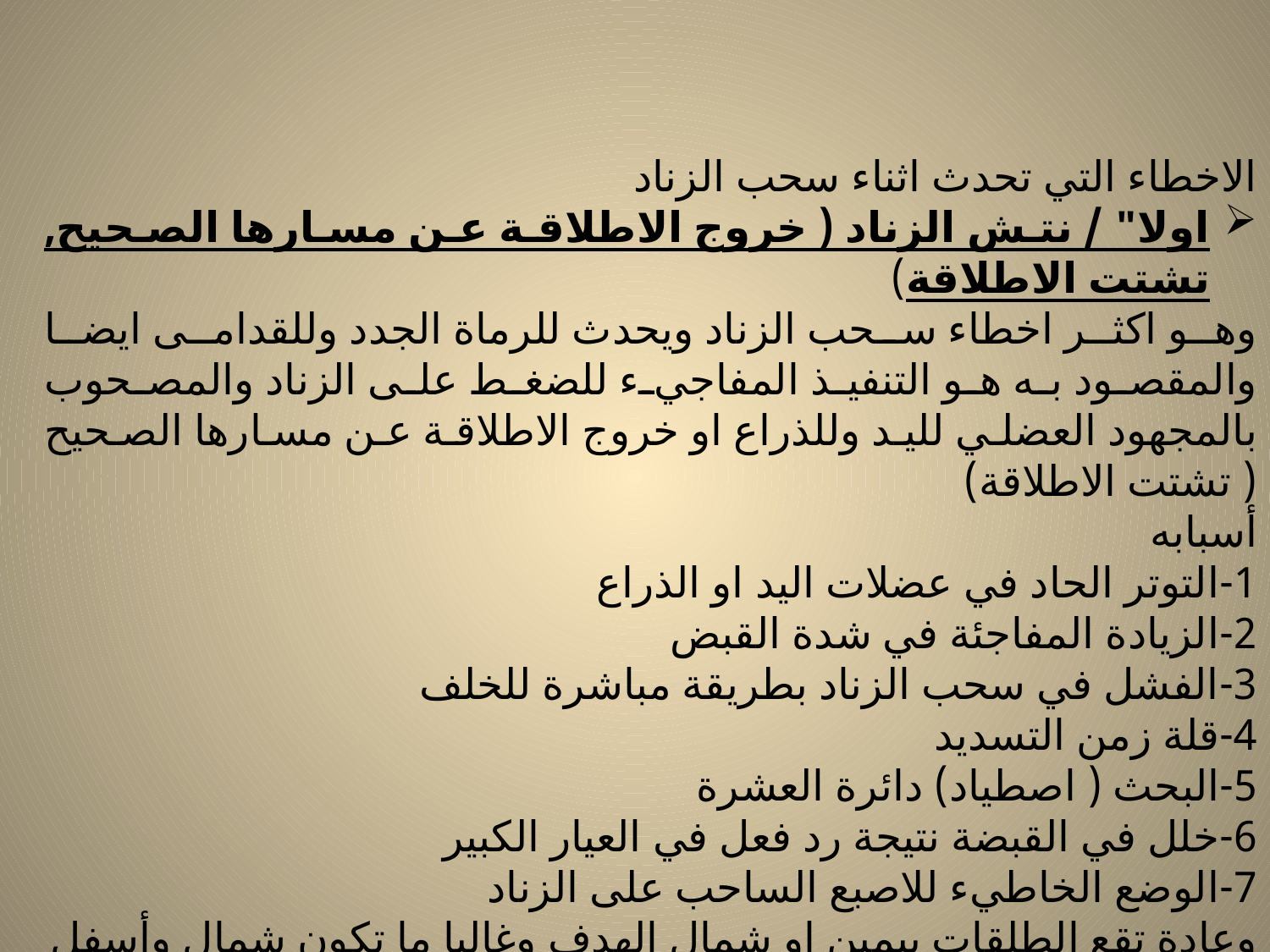

الاخطاء التي تحدث اثناء سحب الزناد
اولا" / نتش الزناد ( خروج الاطلاقة عن مسارها الصحيح, تشتت الاطلاقة)
وهو اكثر اخطاء سحب الزناد ويحدث للرماة الجدد وللقدامى ايضا والمقصود به هو التنفيذ المفاجيء للضغط على الزناد والمصحوب بالمجهود العضلي لليد وللذراع او خروج الاطلاقة عن مسارها الصحيح ( تشتت الاطلاقة)
أسبابه
1-	التوتر الحاد في عضلات اليد او الذراع
2-	الزيادة المفاجئة في شدة القبض
3-	الفشل في سحب الزناد بطريقة مباشرة للخلف
4-	قلة زمن التسديد
5-	البحث ( اصطياد) دائرة العشرة
6-	خلل في القبضة نتيجة رد فعل في العيار الكبير
7-	الوضع الخاطيء للاصبع الساحب على الزناد
وعادة تقع الطلقات بيمين او شمال الهدف وغالبا ما تكون شمال وأسفل الهدف وقد يحدث تجميع عالي لعدد